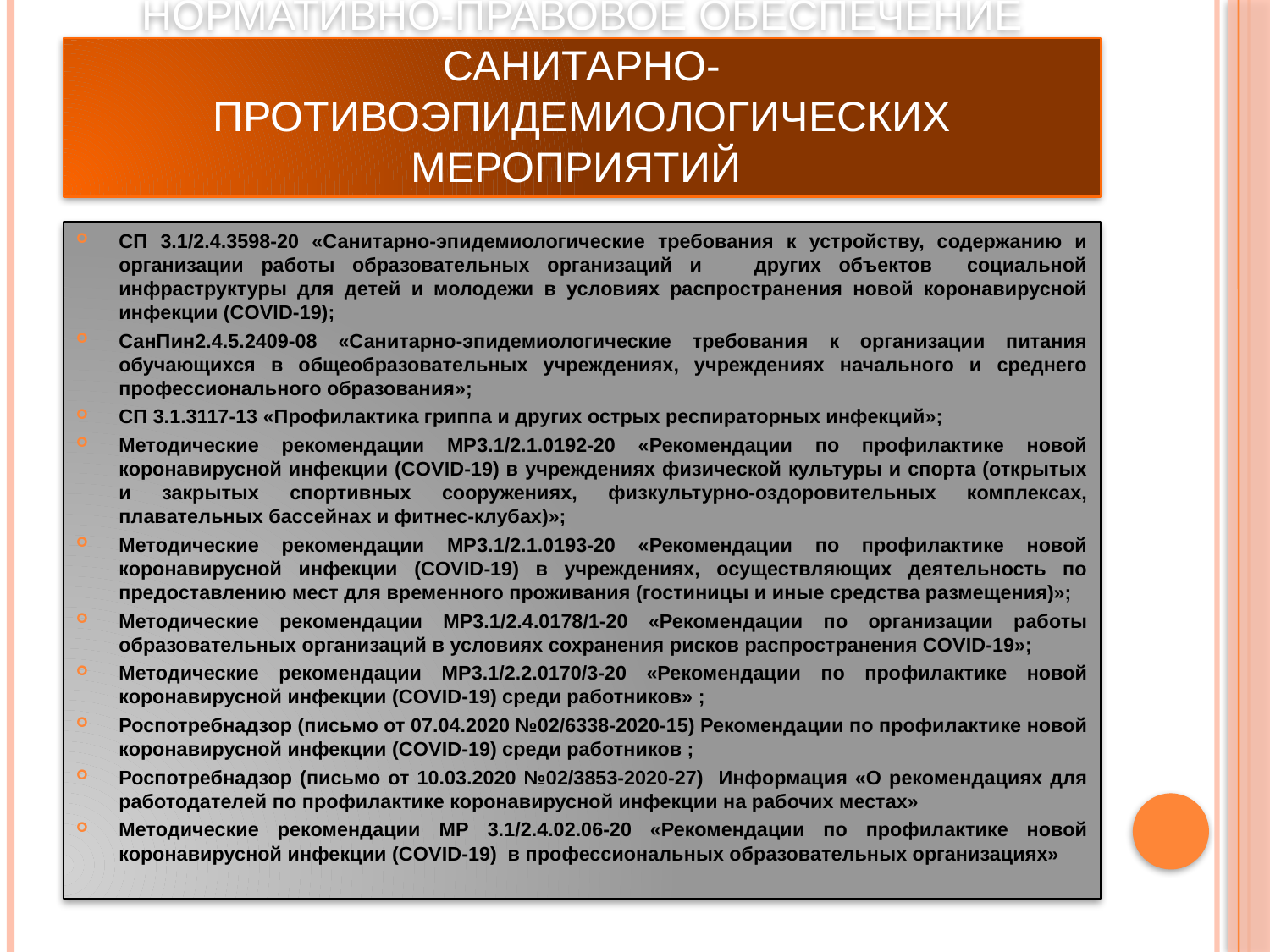

# Нормативно-правовое обеспечение санитарно-противоэпидемиологических мероприятий
СП 3.1/2.4.3598-20 «Санитарно-эпидемиологические требования к устройству, содержанию и организации работы образовательных организаций и   других объектов  социальной инфраструктуры для детей и молодежи в условиях распространения новой коронавирусной инфекции (COVID-19);
СанПин2.4.5.2409-08 «Санитарно-эпидемиологические требования к организации питания обучающихся в общеобразовательных учреждениях, учреждениях начального и среднего профессионального образования»;
СП 3.1.3117-13 «Профилактика гриппа и других острых респираторных инфекций»;
Методические рекомендации МР3.1/2.1.0192-20 «Рекомендации по профилактике новой коронавирусной инфекции (COVID-19) в учреждениях физической культуры и спорта (открытых и закрытых спортивных сооружениях, физкультурно-оздоровительных комплексах, плавательных бассейнах и фитнес-клубах)»;
Методические рекомендации МР3.1/2.1.0193-20 «Рекомендации по профилактике новой коронавирусной инфекции (COVID-19) в учреждениях, осуществляющих деятельность по предоставлению мест для временного проживания (гостиницы и иные средства размещения)»;
Методические рекомендации МР3.1/2.4.0178/1-20 «Рекомендации по организации работы образовательных организаций в условиях сохранения рисков распространения COVID-19»;
Методические рекомендации МР3.1/2.2.0170/3-20 «Рекомендации по профилактике новой коронавирусной инфекции (COVID-19) среди работников» ;
Роспотребнадзор (письмо от 07.04.2020 №02/6338-2020-15) Рекомендации по профилактике новой коронавирусной инфекции (COVID-19) среди работников ;
Роспотребнадзор (письмо от 10.03.2020 №02/3853-2020-27)  Информация «О рекомендациях для работодателей по профилактике коронавирусной инфекции на рабочих местах»
Методические рекомендации МР 3.1/2.4.02.06-20 «Рекомендации по профилактике новой коронавирусной инфекции (COVID-19)  в профессиональных образовательных организациях»